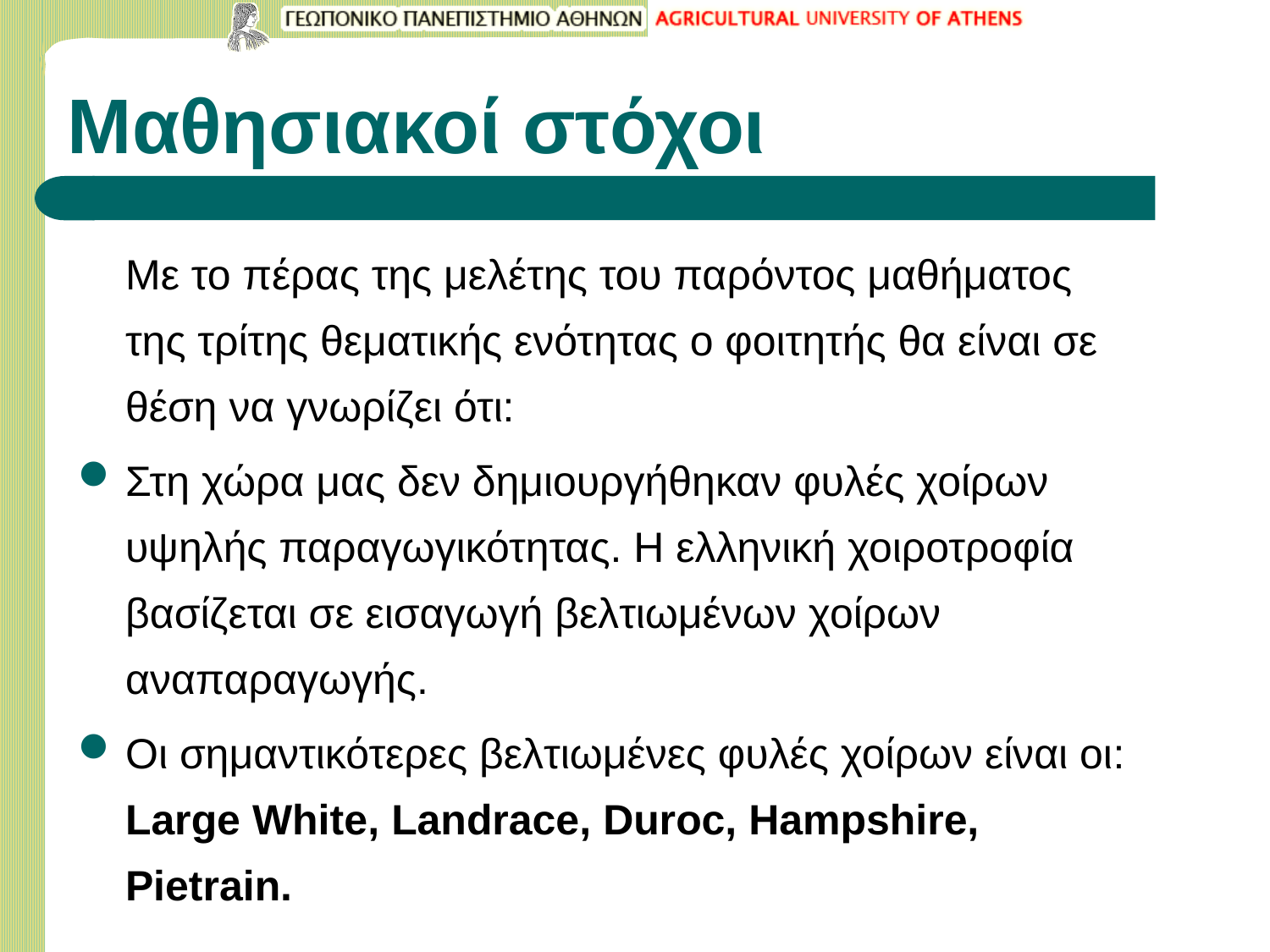

# Μαθησιακοί στόχοι
	Με το πέρας της μελέτης του παρόντος μαθήματος της τρίτης θεματικής ενότητας ο φοιτητής θα είναι σε θέση να γνωρίζει ότι:
Στη χώρα μας δεν δημιουργήθηκαν φυλές χοίρων υψηλής παραγωγικότητας. Η ελληνική χοιροτροφία βασίζεται σε εισαγωγή βελτιωμένων χοίρων αναπαραγωγής.
Oι σημαντικότερες βελτιωμένες φυλές χοίρων είναι οι: Large White, Landrace, Duroc, Hampshire, Pietrain.